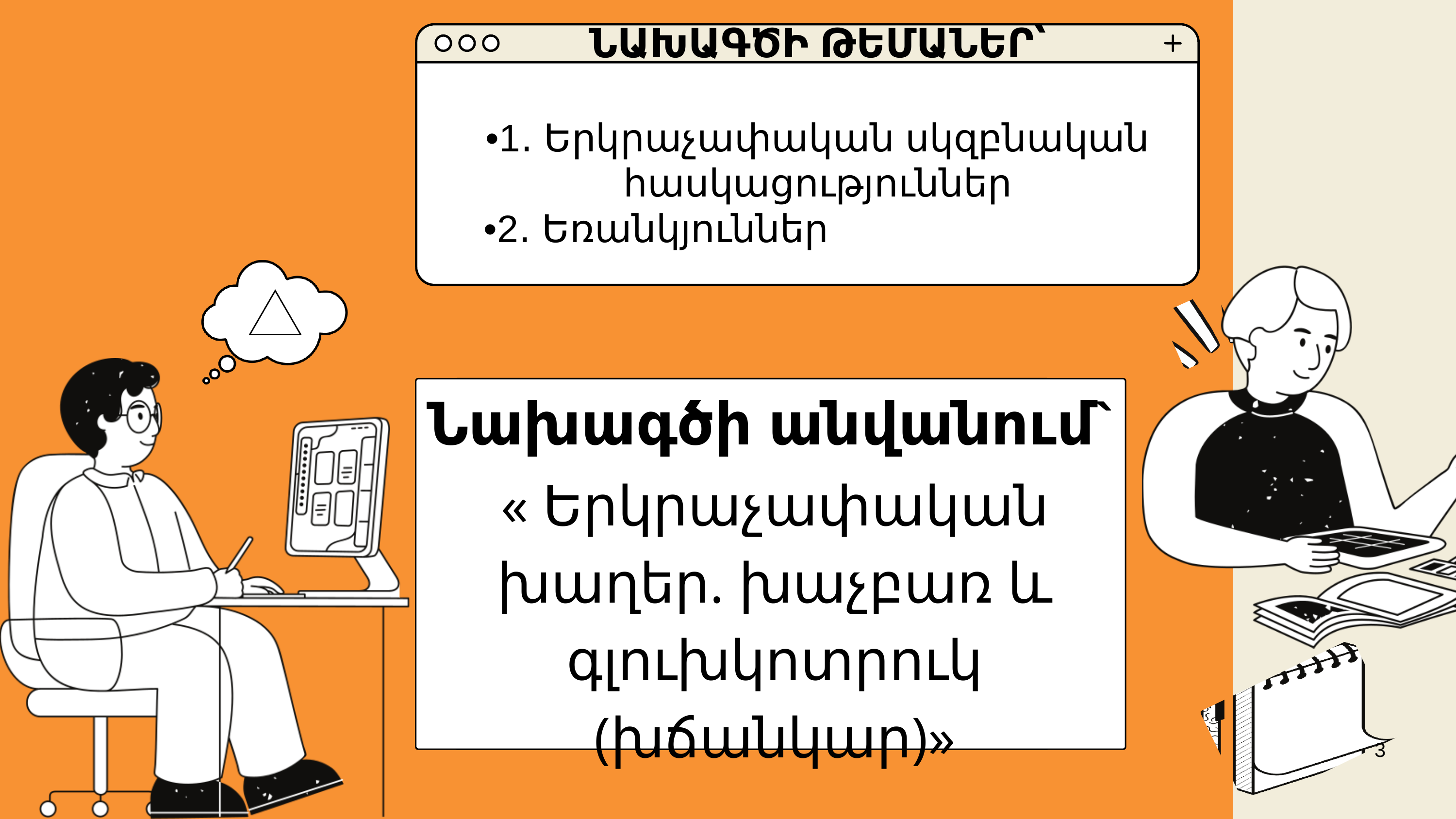

ՆԱԽԱԳԾԻ ԹԵՄԱՆԵՐ՝

•1․ Երկրաչափական սկզբնական հասկացություններ
       •2․ Եռանկյուններ

Նախագծի անվանում`

« Երկրաչափական խաղեր. խաչբառ և գլուխկոտրուկ (խճանկար)»

3